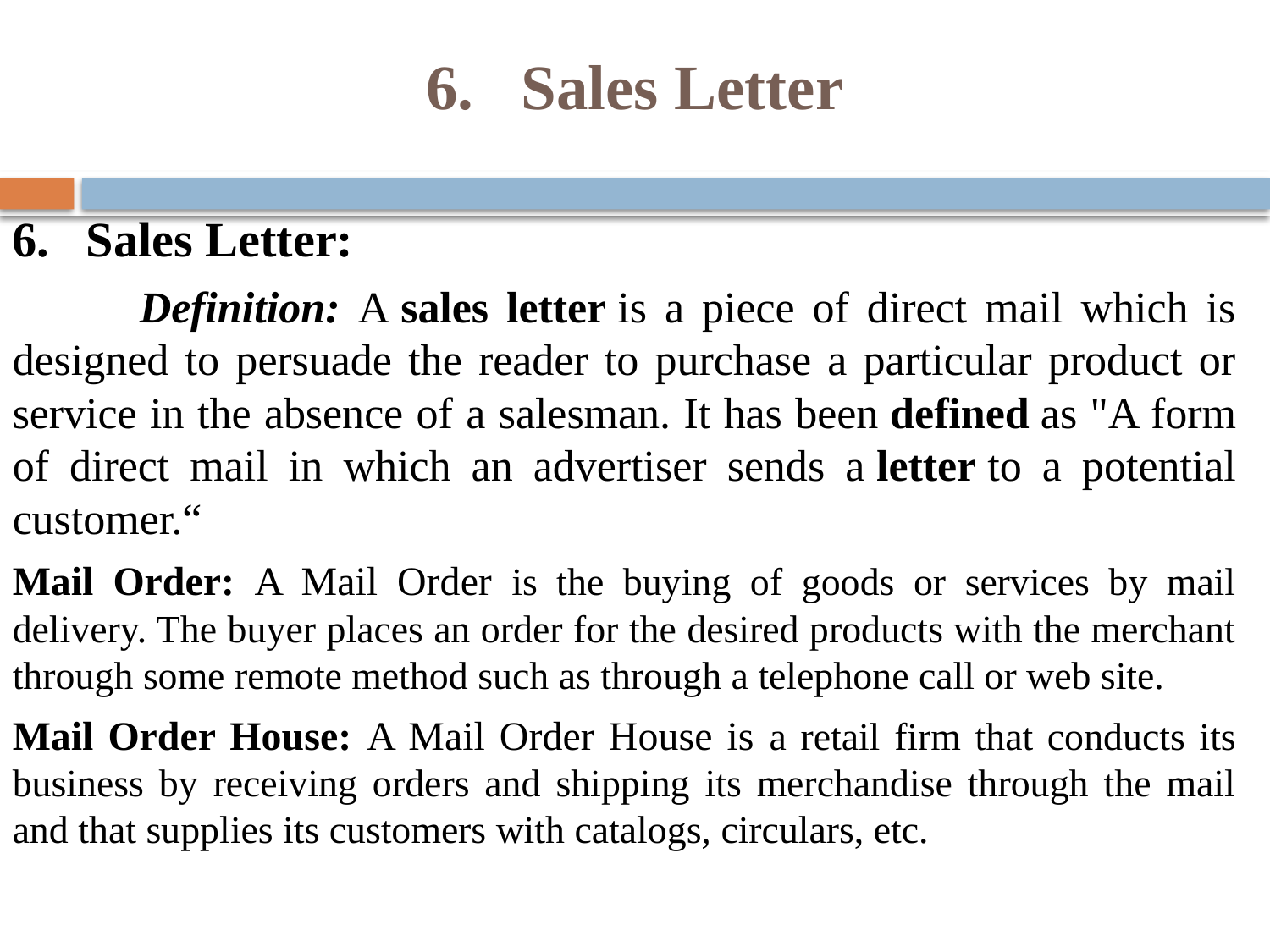

# 6.   Sales Letter
6.   Sales Letter:
	Definition: A sales letter is a piece of direct mail which is designed to persuade the reader to purchase a particular product or service in the absence of a salesman. It has been defined as "A form of direct mail in which an advertiser sends a letter to a potential customer.“
Mail Order: A Mail Order is the buying of goods or services by mail delivery. The buyer places an order for the desired products with the merchant through some remote method such as through a telephone call or web site.
Mail Order House: A Mail Order House is a retail firm that conducts its business by receiving orders and shipping its merchandise through the mail and that supplies its customers with catalogs, circulars, etc.